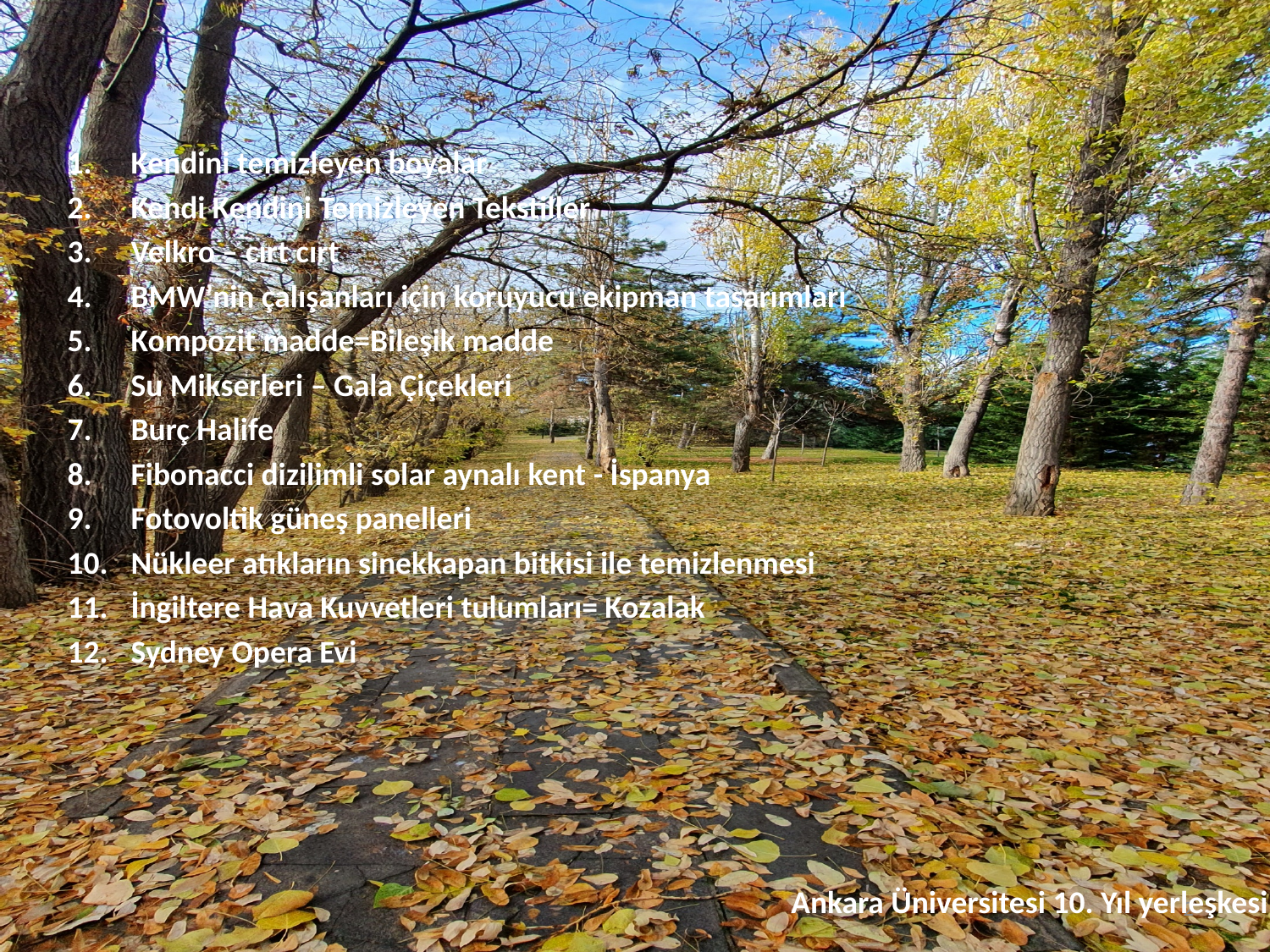

Kendini temizleyen boyalar
Kendi Kendini Temizleyen Tekstiller
Velkro – cırt cırt
BMW’nin çalışanları için koruyucu ekipman tasarımları
Kompozit madde=Bileşik madde
Su Mikserleri – Gala Çiçekleri
Burç Halife
Fibonacci dizilimli solar aynalı kent - İspanya
Fotovoltik güneş panelleri
Nükleer atıkların sinekkapan bitkisi ile temizlenmesi
İngiltere Hava Kuvvetleri tulumları= Kozalak
Sydney Opera Evi

Ankara Üniversitesi 10. Yıl yerleşkesi
2